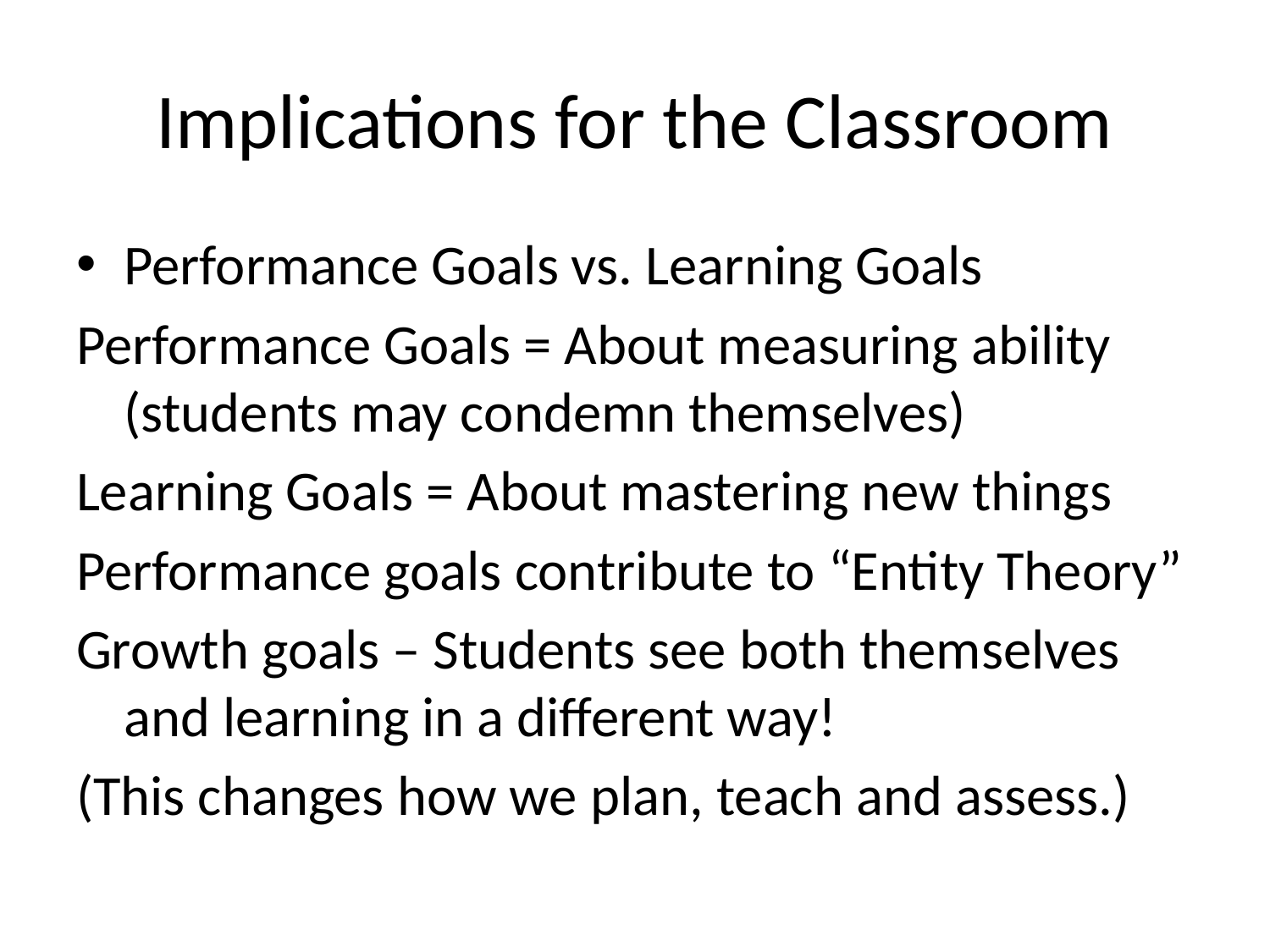

# Implications for the Classroom
Performance Goals vs. Learning Goals
Performance Goals = About measuring ability (students may condemn themselves)
Learning Goals = About mastering new things
Performance goals contribute to “Entity Theory”
Growth goals – Students see both themselves and learning in a different way!
(This changes how we plan, teach and assess.)